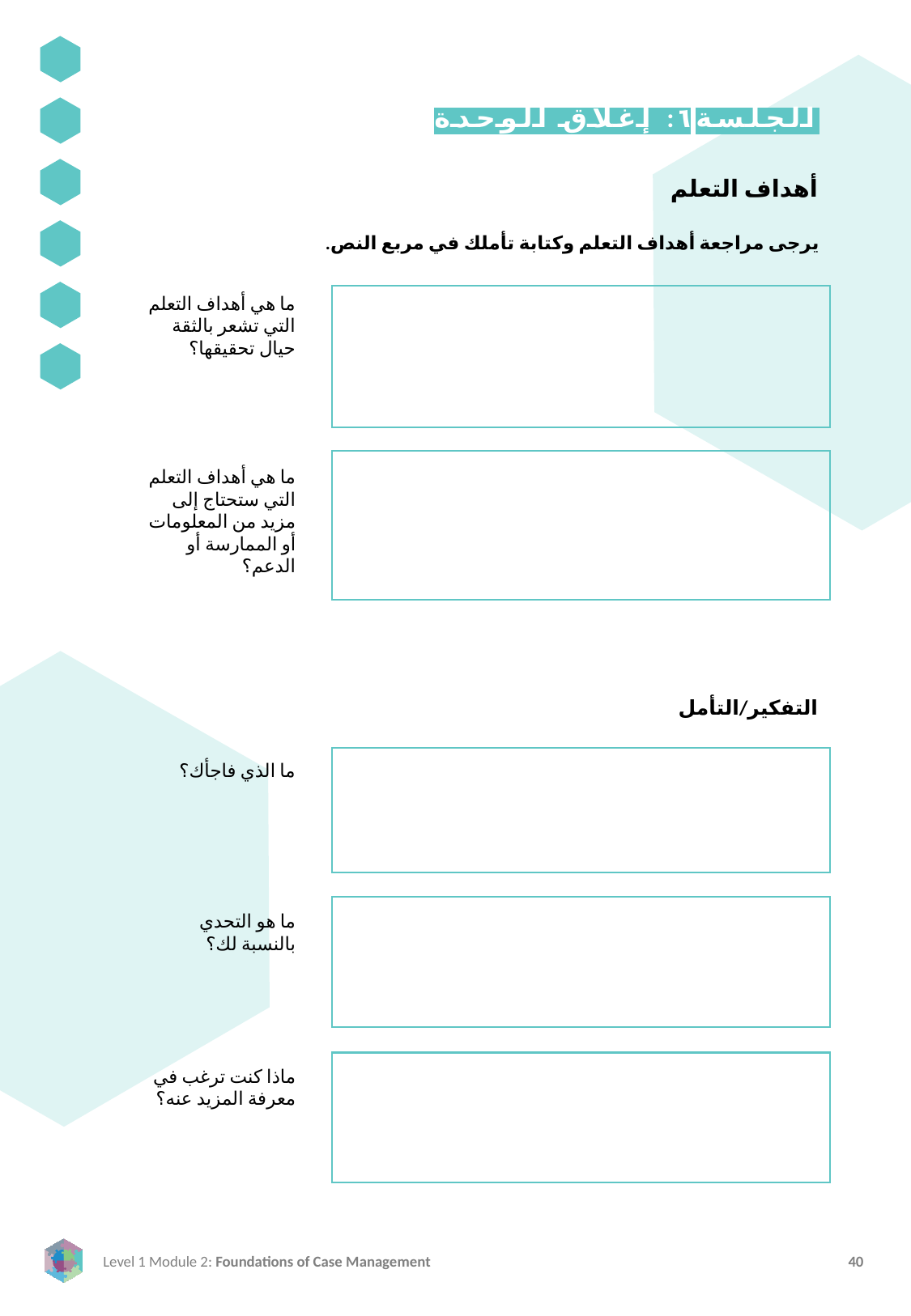

الجلسة٦: إغلاق الوحدة

أهداف التعلم

يرجى مراجعة أهداف التعلم وكتابة تأملك في مربع النص.
ما هي أهداف التعلم التي تشعر بالثقة حيال تحقيقها؟

ما هي أهداف التعلم التي ستحتاج إلى مزيد من المعلومات أو الممارسة أو الدعم؟

التفكير/التأمل
ما الذي فاجأك؟

ما هو التحدي بالنسبة لك؟
ماذا كنت ترغب في معرفة المزيد عنه؟